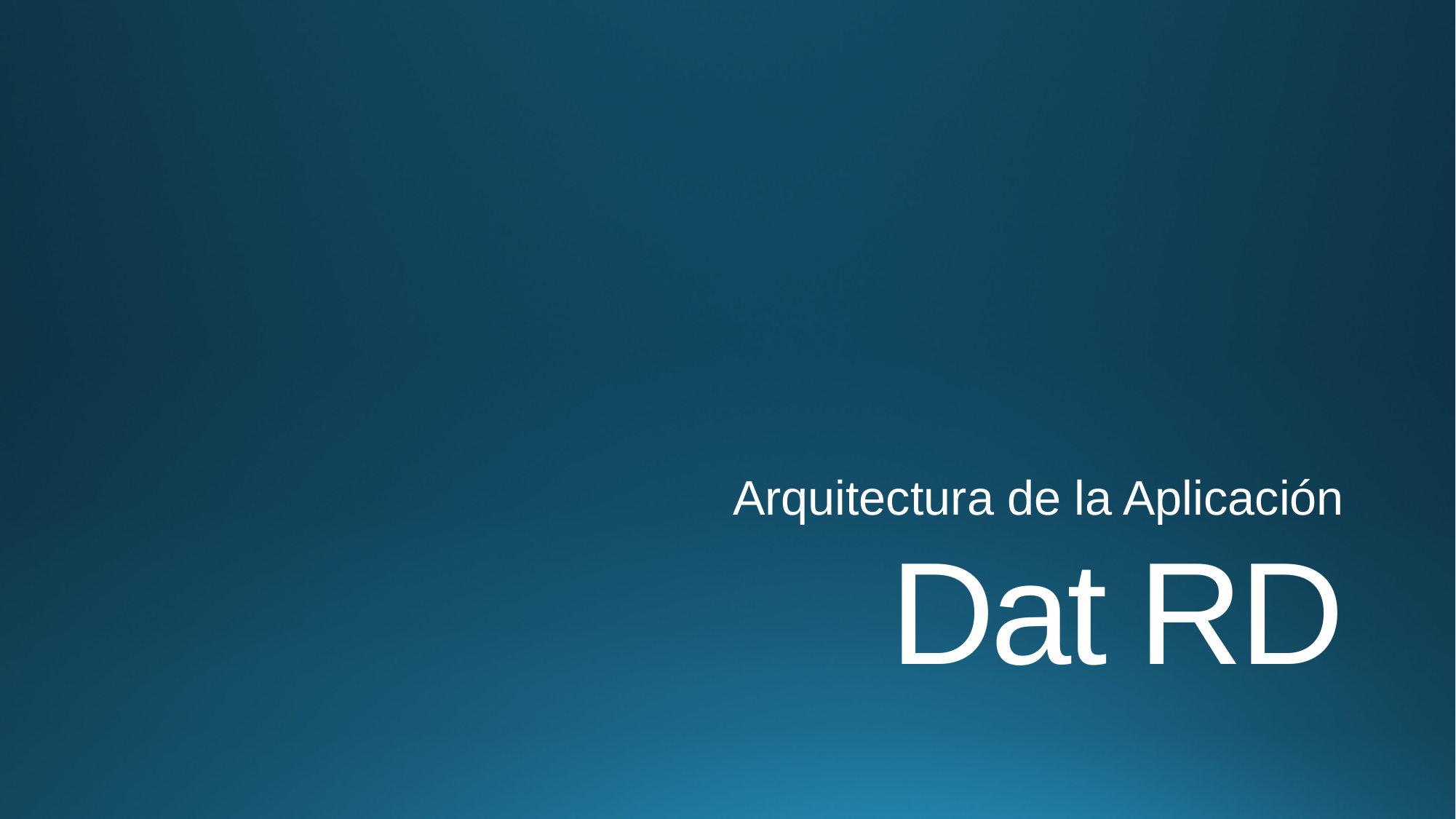

Arquitectura de la Aplicación
# Dat RD